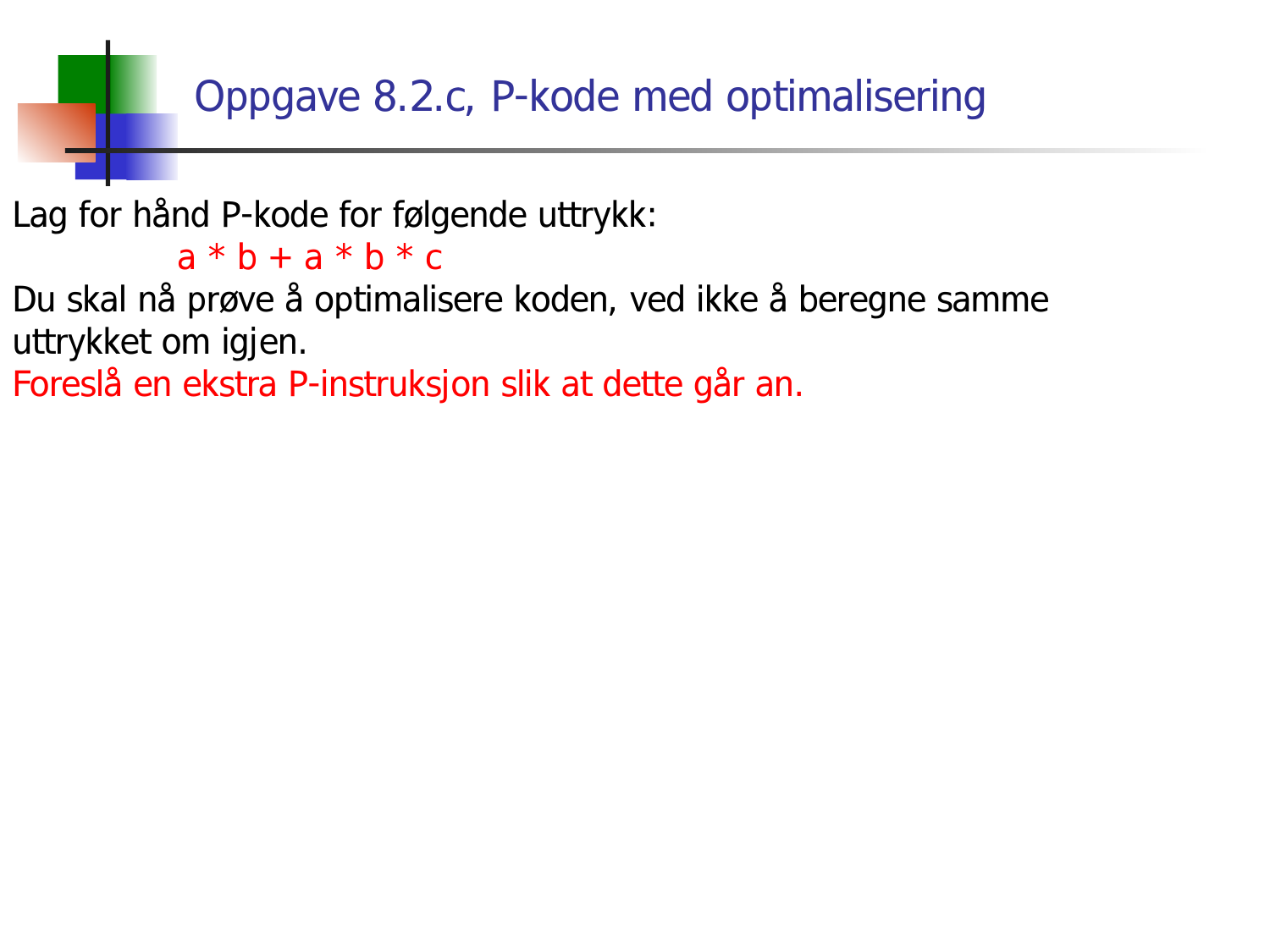

# Oppgave 8.2.c, P-kode med optimalisering
Lag for hånd P-kode for følgende uttrykk:
               a * b + a * b * c
Du skal nå prøve å optimalisere koden, ved ikke å beregne samme uttrykket om igjen.
Foreslå en ekstra P-instruksjon slik at dette går an.